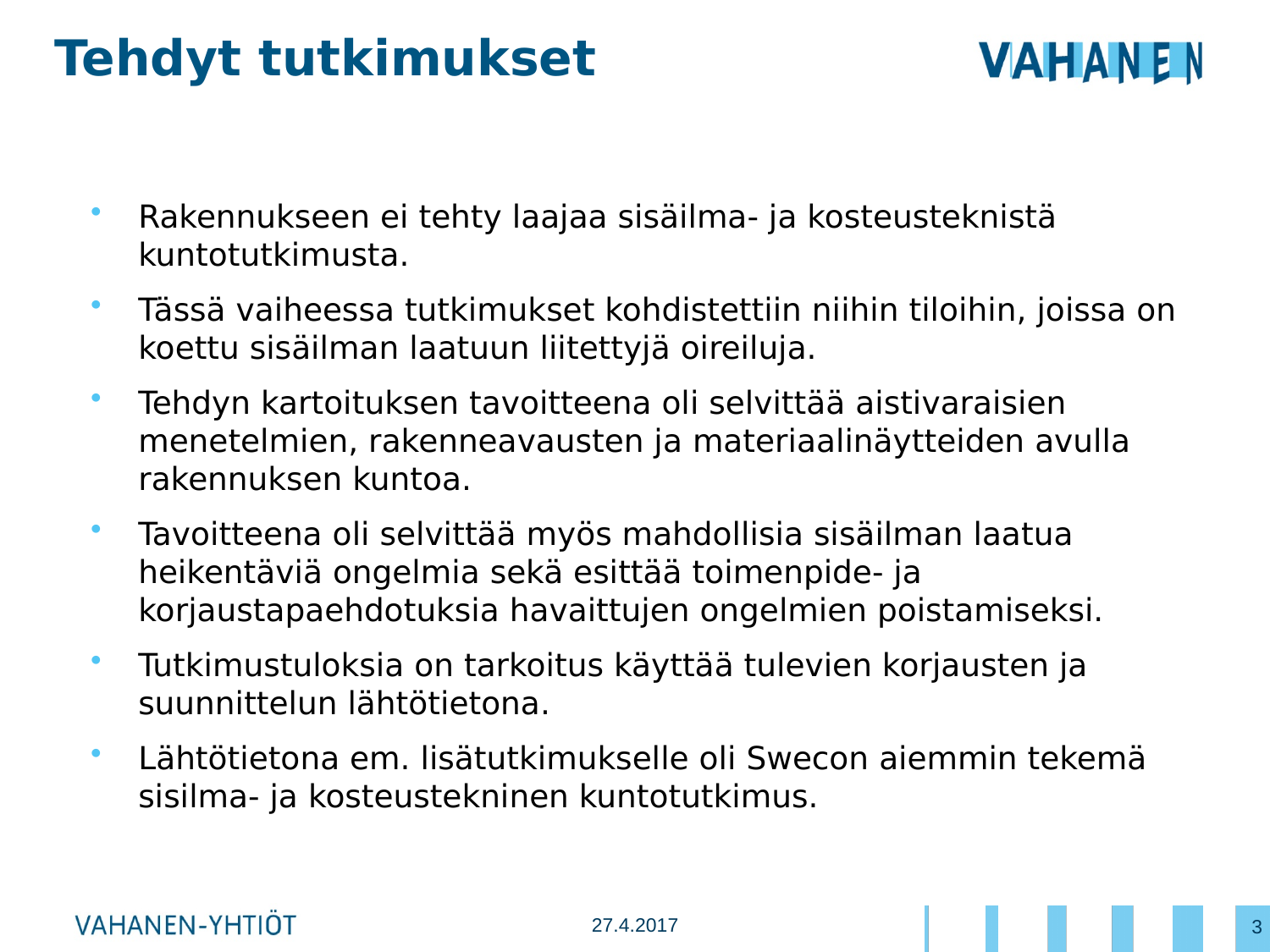

# Tehdyt tutkimukset
Rakennukseen ei tehty laajaa sisäilma- ja kosteusteknistä kuntotutkimusta.
Tässä vaiheessa tutkimukset kohdistettiin niihin tiloihin, joissa on koettu sisäilman laatuun liitettyjä oireiluja.
Tehdyn kartoituksen tavoitteena oli selvittää aistivaraisien menetelmien, rakenneavausten ja materiaalinäytteiden avulla rakennuksen kuntoa.
Tavoitteena oli selvittää myös mahdollisia sisäilman laatua heikentäviä ongelmia sekä esittää toimenpide- ja korjaustapaehdotuksia havaittujen ongelmien poistamiseksi.
Tutkimustuloksia on tarkoitus käyttää tulevien korjausten ja suunnittelun lähtötietona.
Lähtötietona em. lisätutkimukselle oli Swecon aiemmin tekemä sisilma- ja kosteustekninen kuntotutkimus.

3